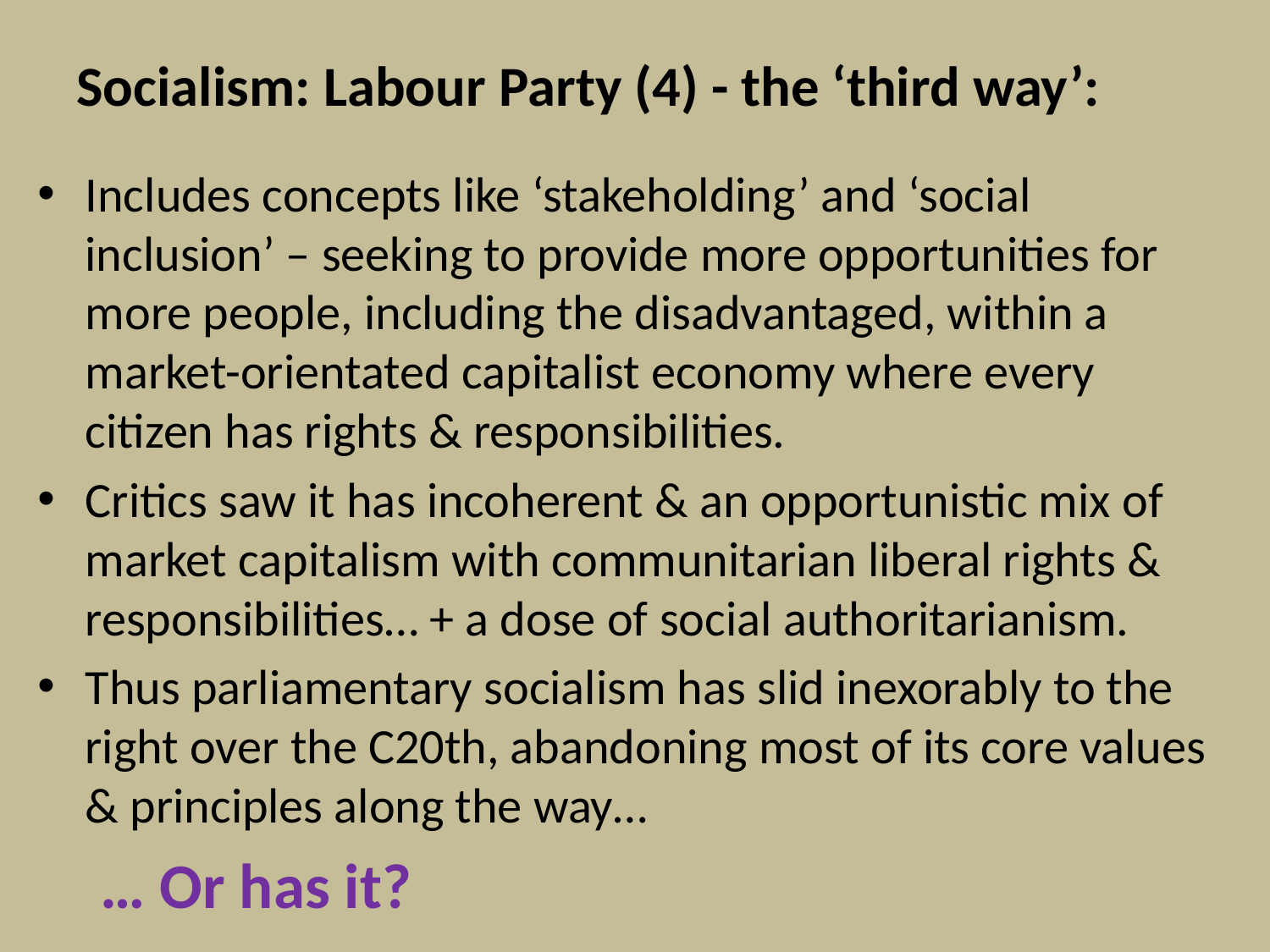

# Socialism: Labour Party (4) - the ‘third way’:
Includes concepts like ‘stakeholding’ and ‘social inclusion’ – seeking to provide more opportunities for more people, including the disadvantaged, within a market-orientated capitalist economy where every citizen has rights & responsibilities.
Critics saw it has incoherent & an opportunistic mix of market capitalism with communitarian liberal rights & responsibilities… + a dose of social authoritarianism.
Thus parliamentary socialism has slid inexorably to the right over the C20th, abandoning most of its core values & principles along the way…
     … Or has it?